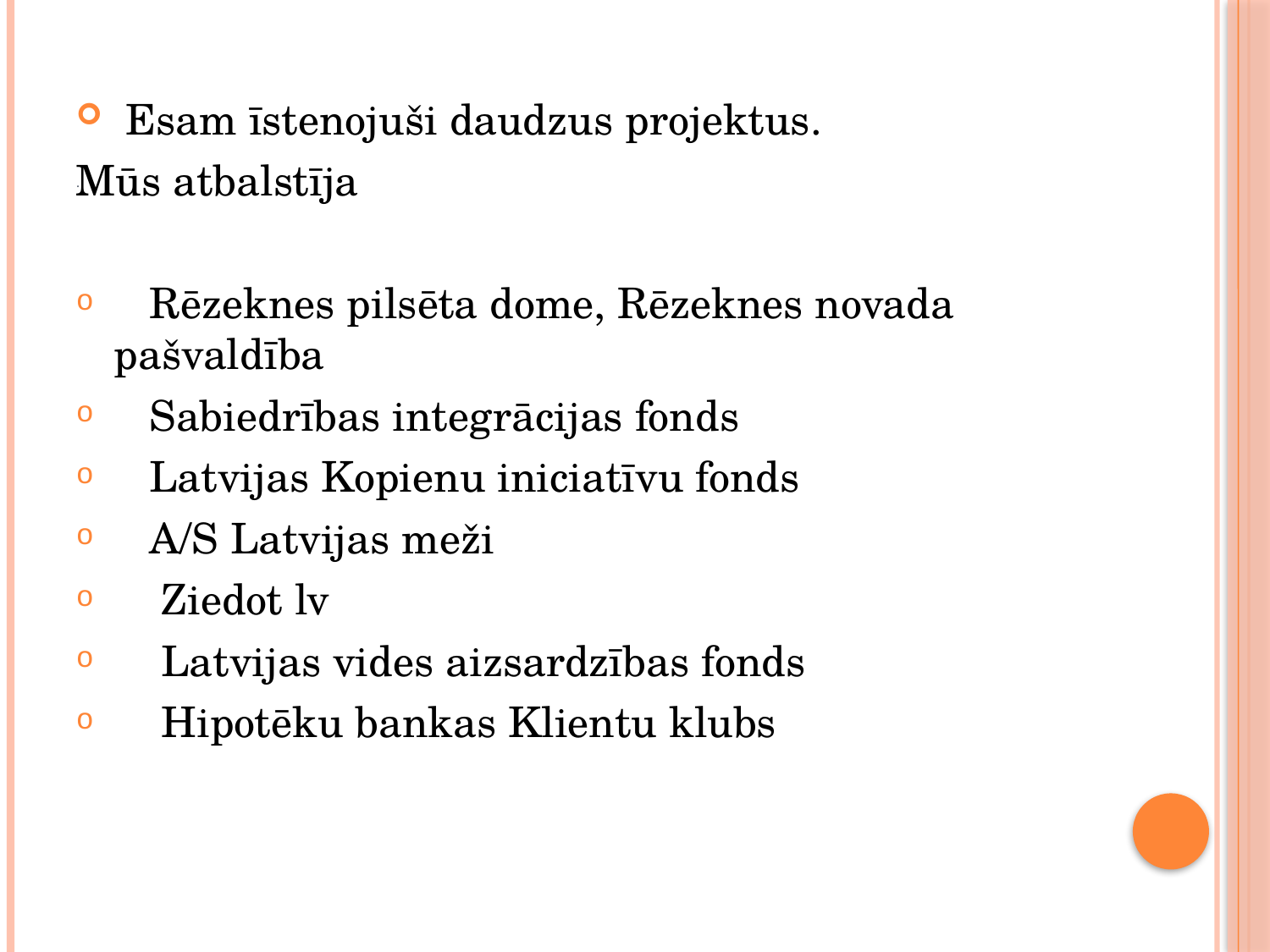

# .
 Esam īstenojuši daudzus projektus.
Mūs atbalstīja

   Rēzeknes pilsēta dome, Rēzeknes novada pašvaldība
   Sabiedrības integrācijas fonds
   Latvijas Kopienu iniciatīvu fonds
   A/S Latvijas meži
    Ziedot lv
    Latvijas vides aizsardzības fonds
    Hipotēku bankas Klientu klubs